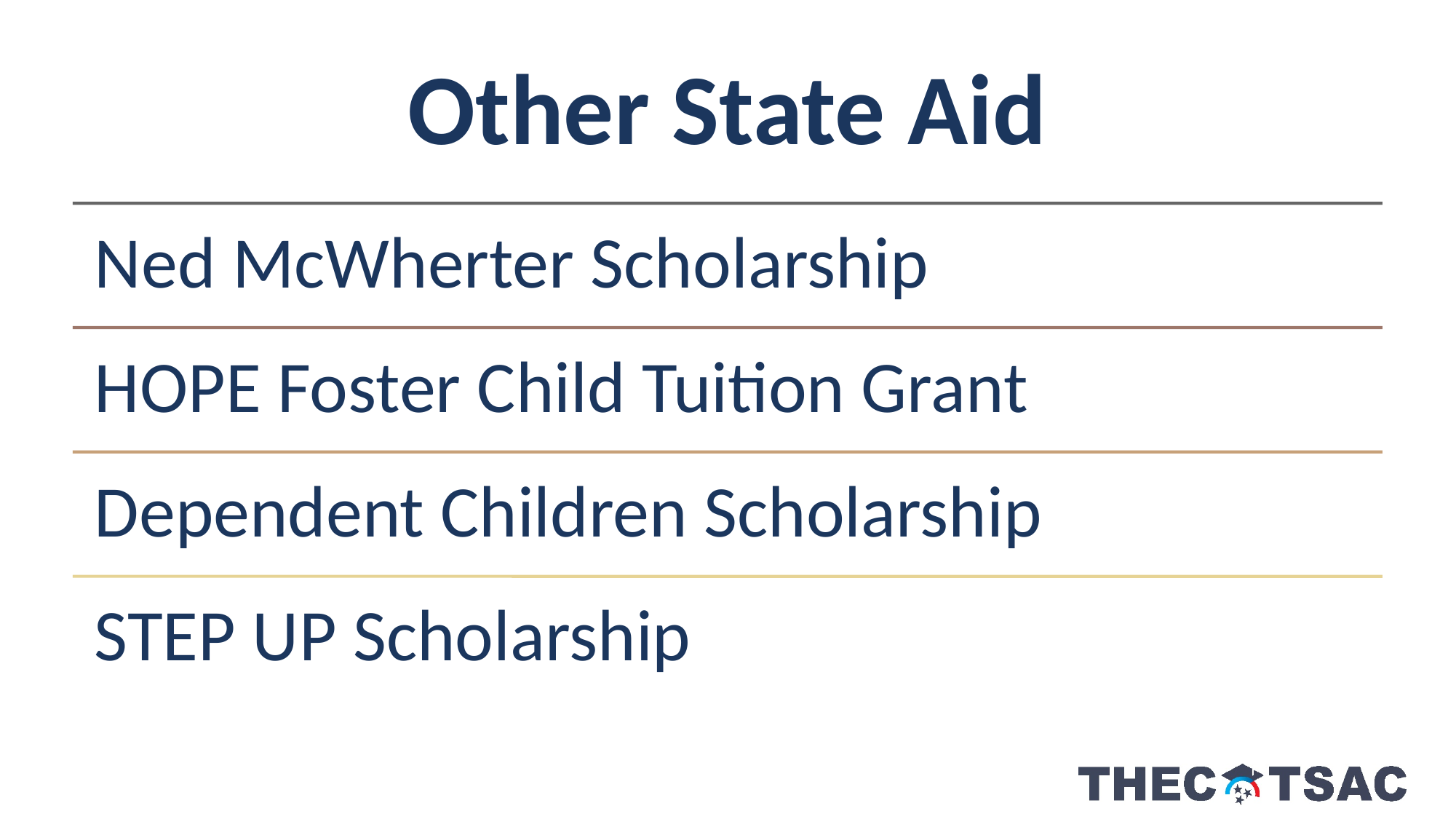

# Other State Aid
Ned McWherter Scholarship
HOPE Foster Child Tuition Grant
Dependent Children Scholarship
STEP UP Scholarship